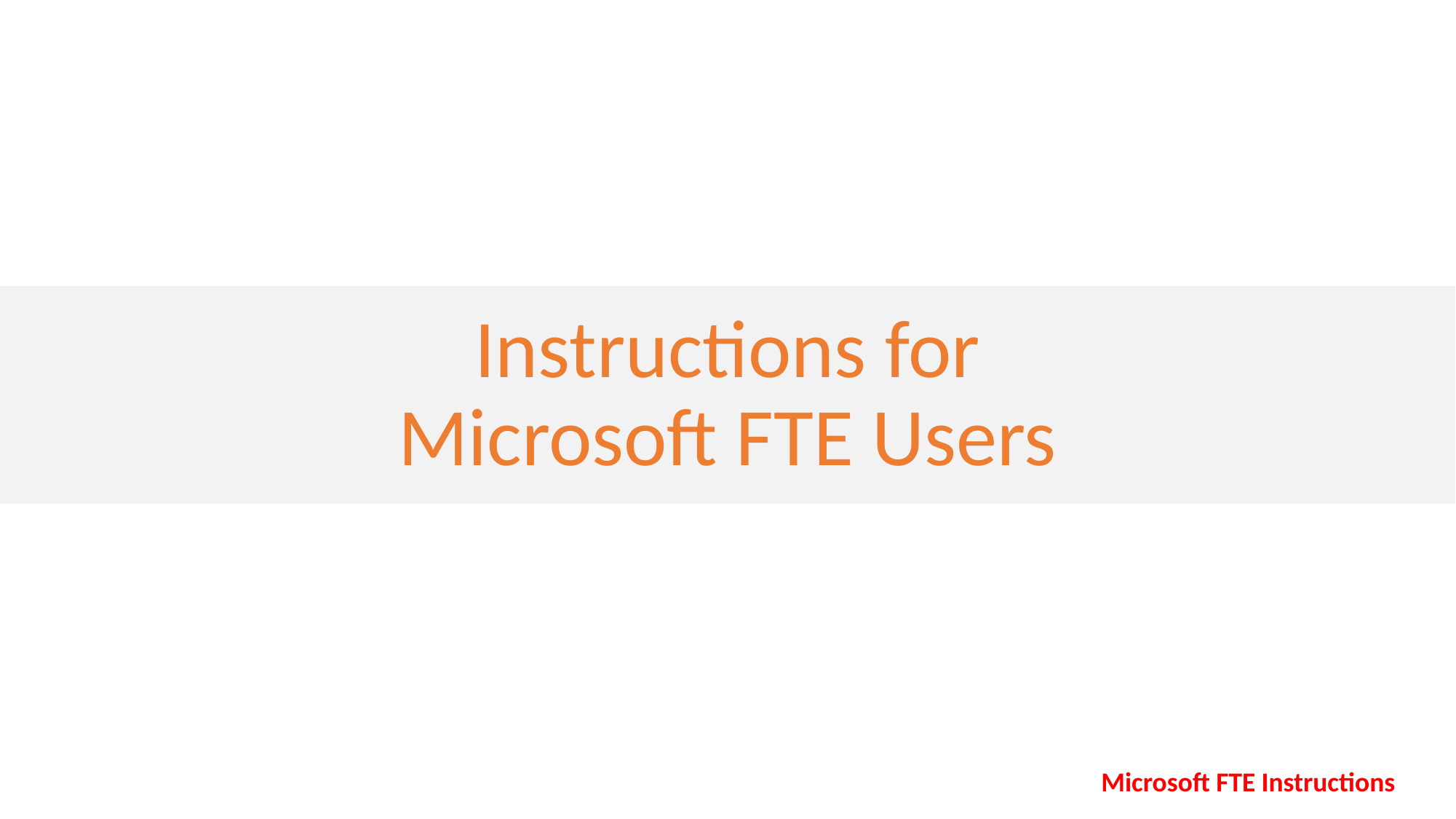

# Instructions for Microsoft FTE Users
Microsoft FTE Instructions